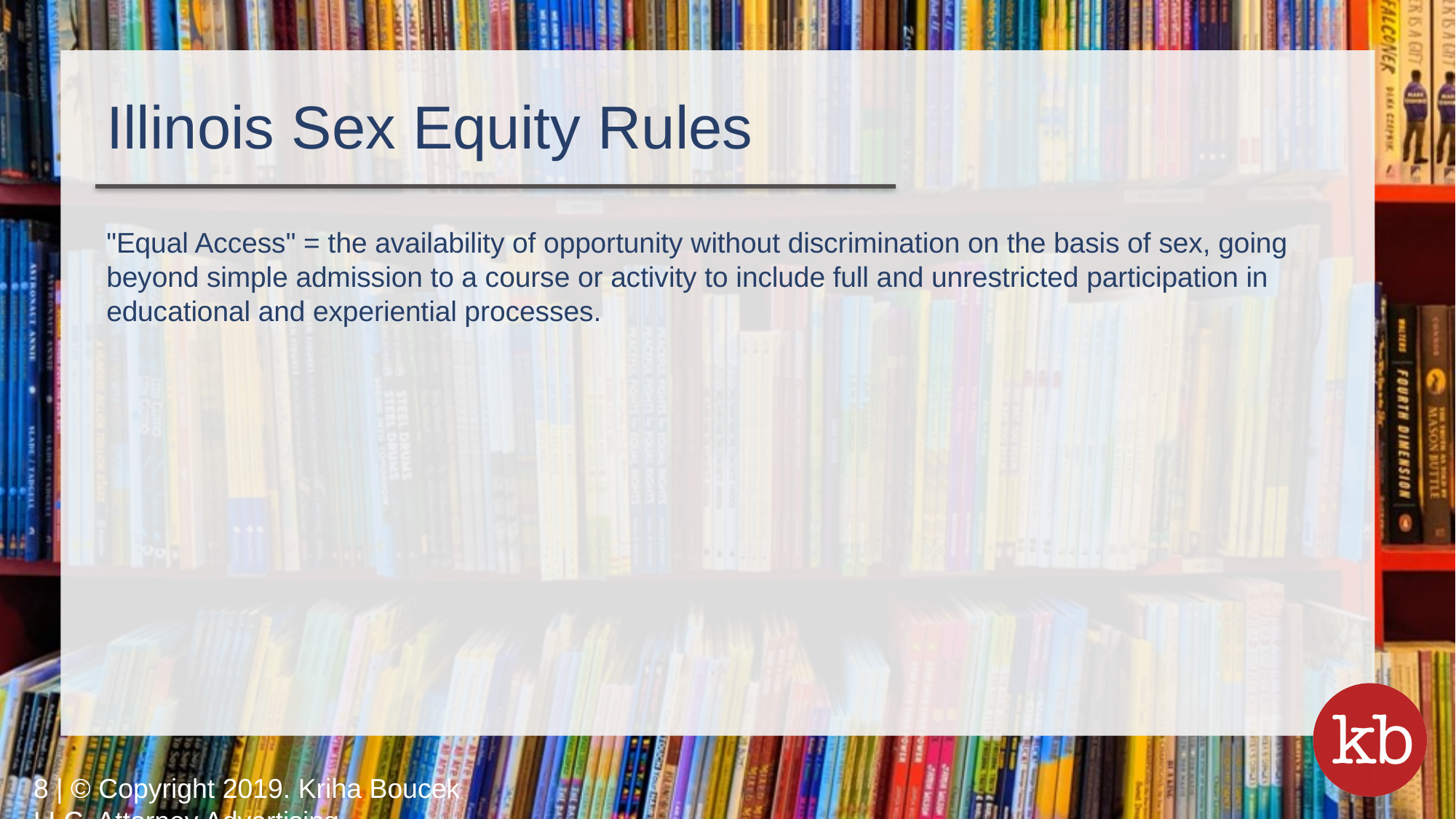

Illinois Sex Equity Rules
"Equal Access" = the availability of opportunity without discrimination on the basis of sex, going beyond simple admission to a course or activity to include full and unrestricted participation in educational and experiential processes.
8 | © Copyright 2019. Kriha Boucek LLC. Attorney Advertising